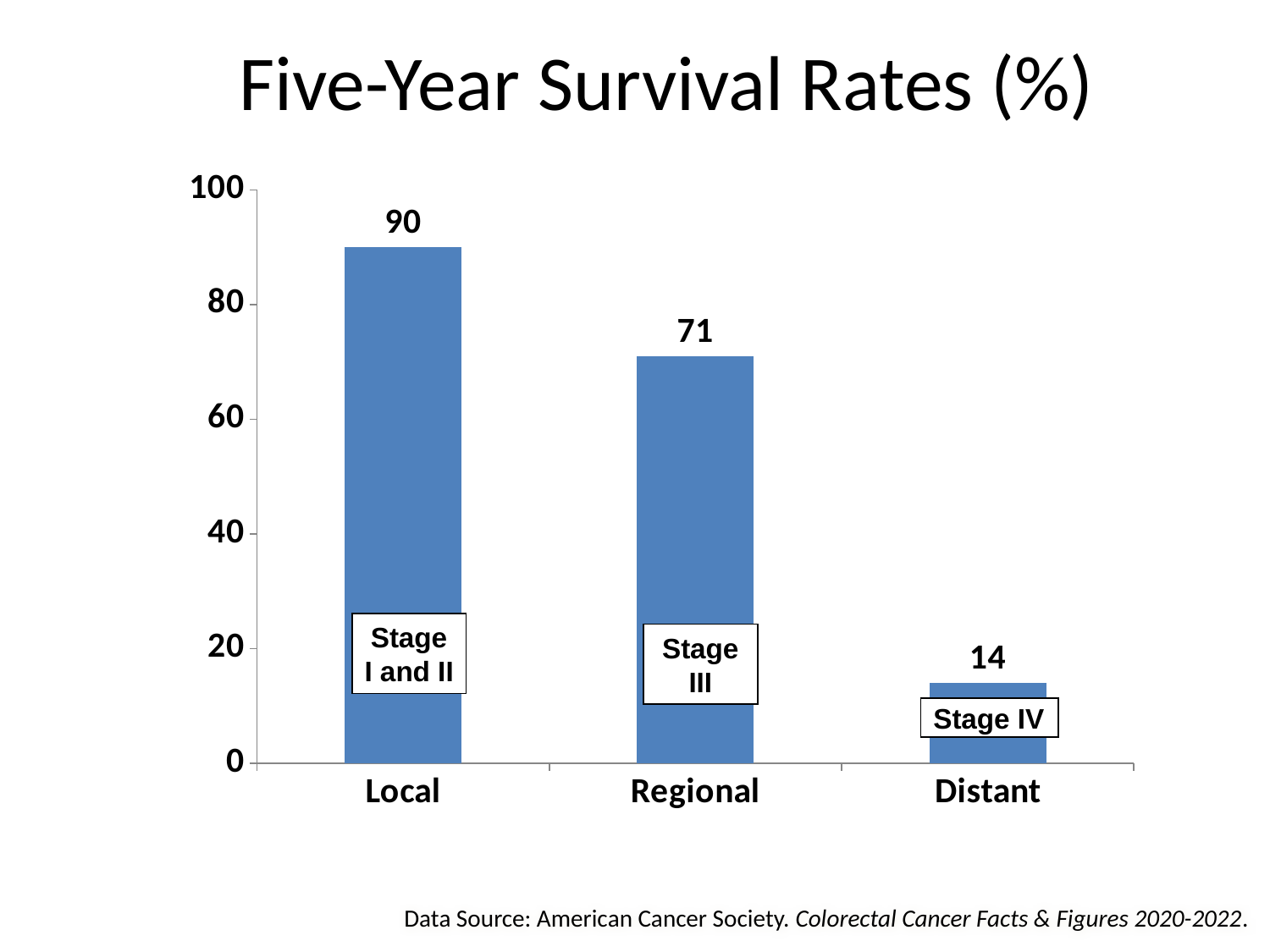

# Five-Year Survival Rates (%)

### Chart

| Category | Column1 |
|---|---|
| Local | 90.0 |
| Regional | 71.0 |
| Distant | 14.0 |
Stage
I and II
Stage
III
Stage IV
Data Source: American Cancer Society. Colorectal Cancer Facts & Figures 2020-2022.